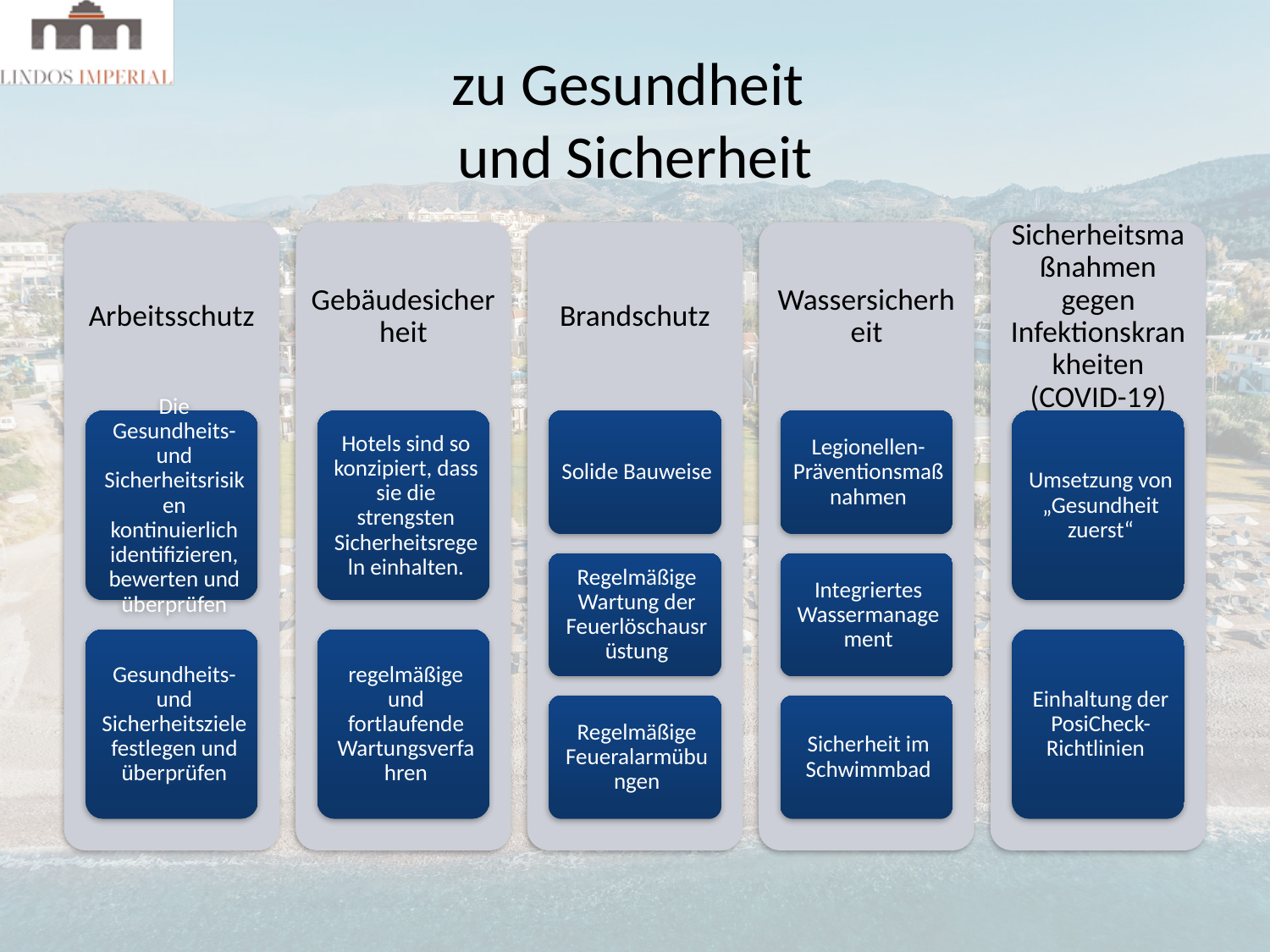

# zu Gesundheit und Sicherheit
Arbeitsschutz
Die Gesundheits- und Sicherheitsrisiken kontinuierlich identifizieren, bewerten und überprüfen
Gesundheits- und Sicherheitsziele festlegen und überprüfen
Gebäudesicherheit
Hotels sind so konzipiert, dass sie die strengsten Sicherheitsregeln einhalten.
regelmäßige und fortlaufende Wartungsverfahren
Brandschutz
Solide Bauweise
Regelmäßige Wartung der Feuerlöschausrüstung
Regelmäßige Feueralarmübungen
Wassersicherheit
Legionellen-Präventionsmaßnahmen
Integriertes Wassermanagement
Sicherheit im Schwimmbad
Sicherheitsmaßnahmen gegen Infektionskrankheiten (COVID-19)
Umsetzung von „Gesundheit zuerst“
Einhaltung der PosiCheck-Richtlinien